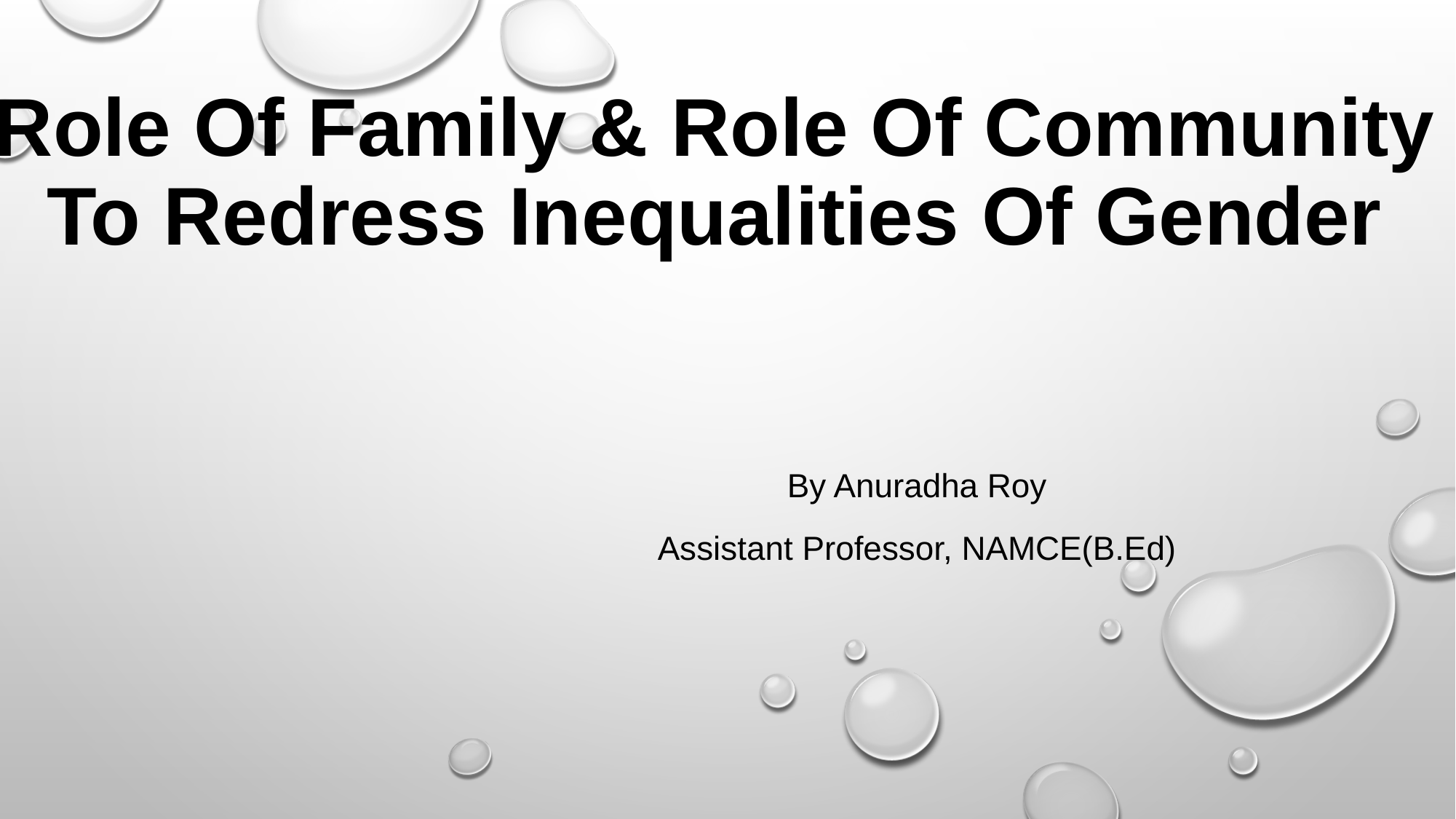

# Role Of Family & Role Of Community To Redress Inequalities Of Gender
By Anuradha Roy
Assistant Professor, NAMCE(B.Ed)